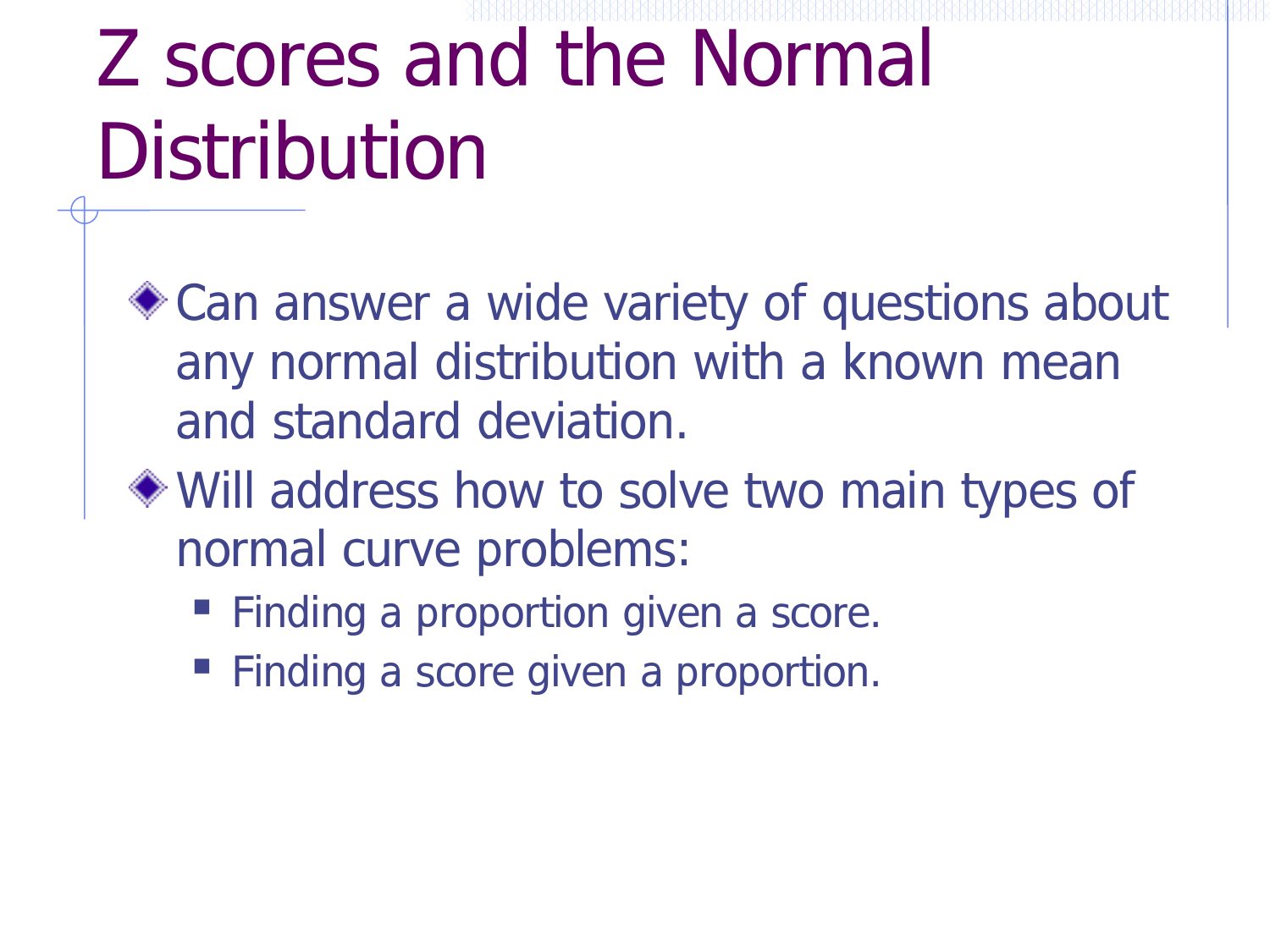

# Z scores and the Normal Distribution
Can answer a wide variety of questions about any normal distribution with a known mean and standard deviation.
Will address how to solve two main types of normal curve problems:
Finding a proportion given a score.
Finding a score given a proportion.